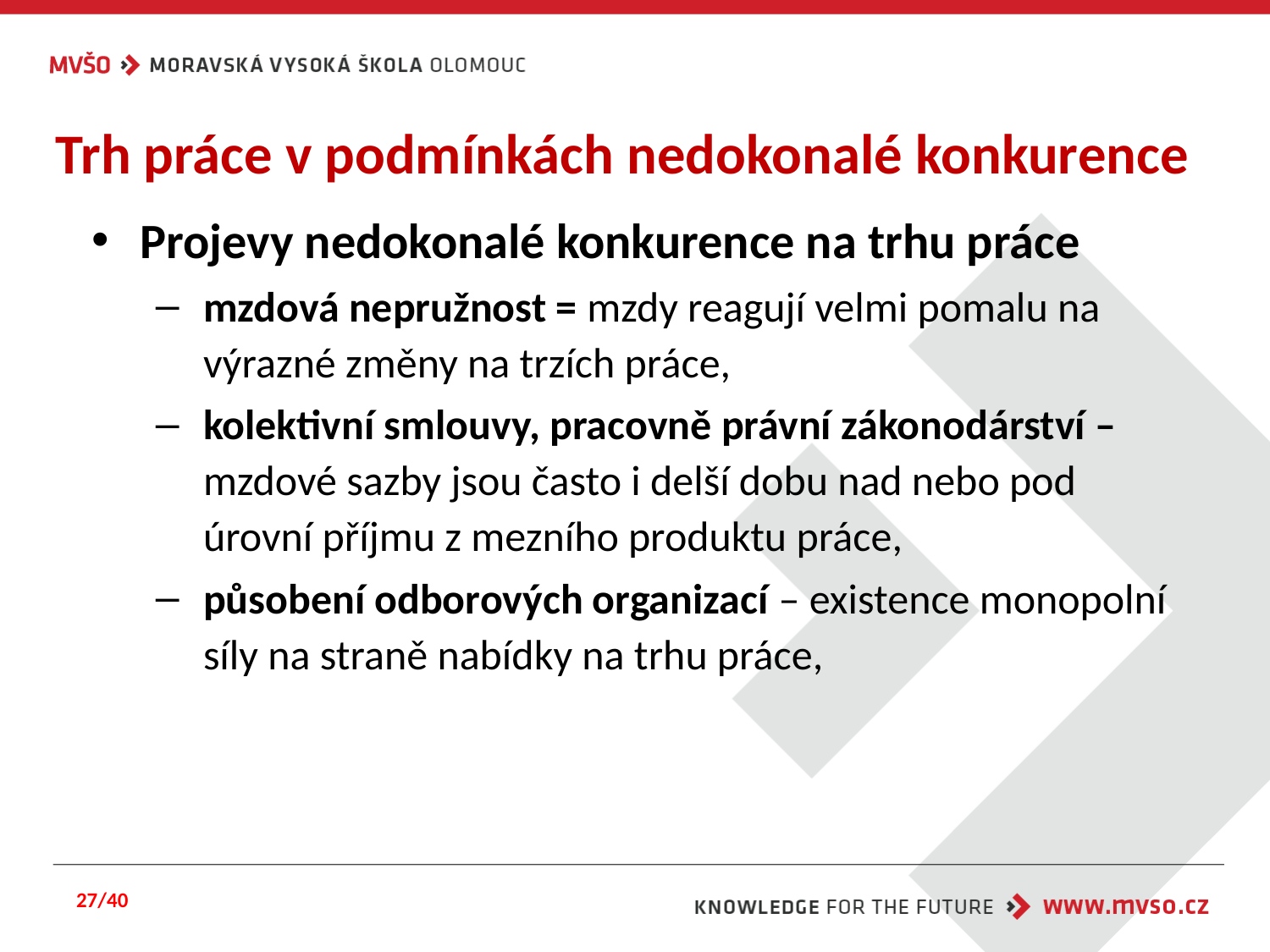

# Trh práce v podmínkách nedokonalé konkurence
Projevy nedokonalé konkurence na trhu práce
mzdová nepružnost = mzdy reagují velmi pomalu na výrazné změny na trzích práce,
kolektivní smlouvy, pracovně právní zákonodárství – mzdové sazby jsou často i delší dobu nad nebo pod úrovní příjmu z mezního produktu práce,
působení odborových organizací – existence monopolní síly na straně nabídky na trhu práce,
27/40